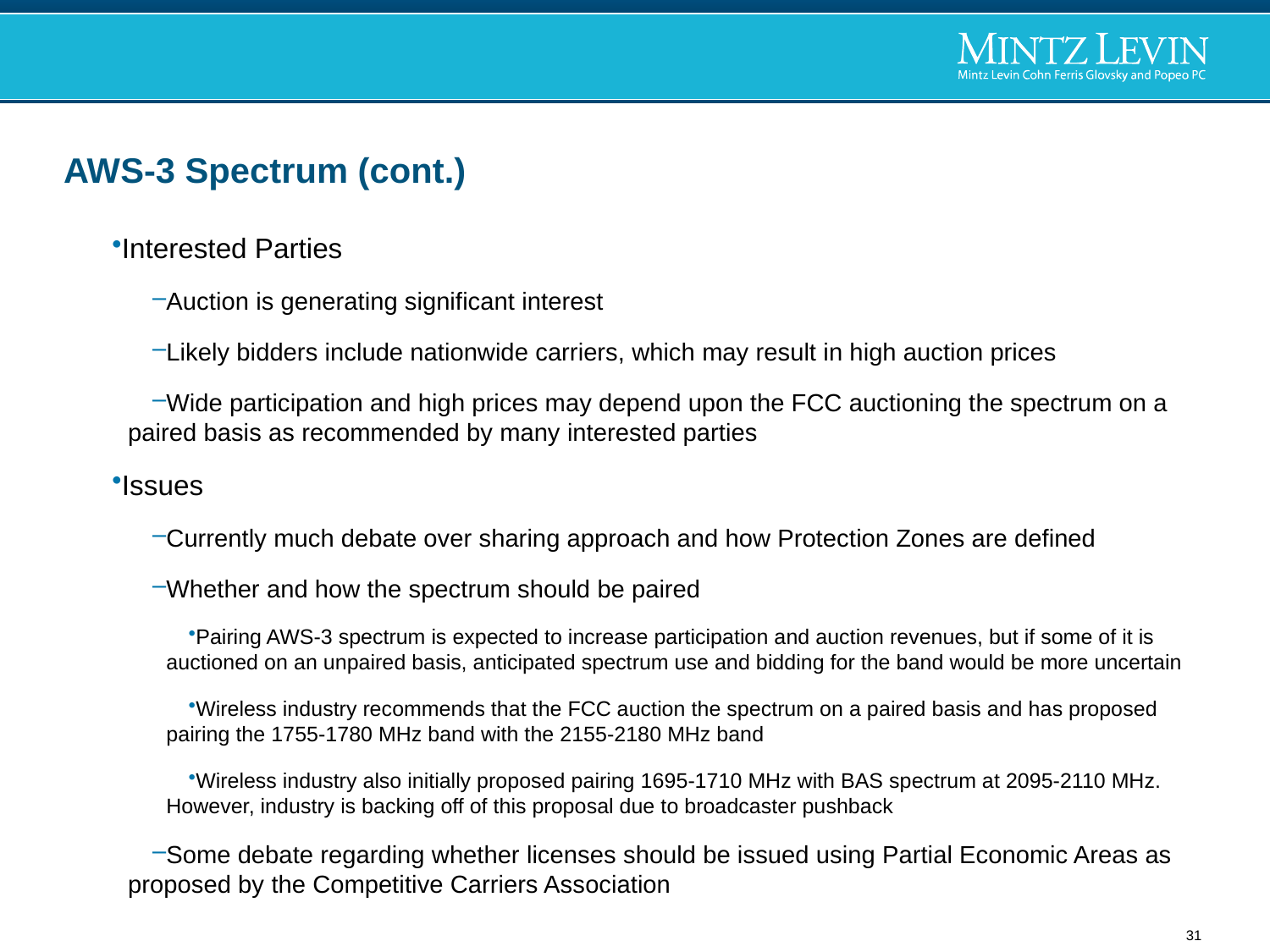

# AWS-3 Spectrum (cont.)
Interested Parties
Auction is generating significant interest
Likely bidders include nationwide carriers, which may result in high auction prices
Wide participation and high prices may depend upon the FCC auctioning the spectrum on a paired basis as recommended by many interested parties
Issues
Currently much debate over sharing approach and how Protection Zones are defined
Whether and how the spectrum should be paired
Pairing AWS-3 spectrum is expected to increase participation and auction revenues, but if some of it is auctioned on an unpaired basis, anticipated spectrum use and bidding for the band would be more uncertain
Wireless industry recommends that the FCC auction the spectrum on a paired basis and has proposed pairing the 1755-1780 MHz band with the 2155-2180 MHz band
Wireless industry also initially proposed pairing 1695-1710 MHz with BAS spectrum at 2095-2110 MHz.  However, industry is backing off of this proposal due to broadcaster pushback
Some debate regarding whether licenses should be issued using Partial Economic Areas as proposed by the Competitive Carriers Association
31